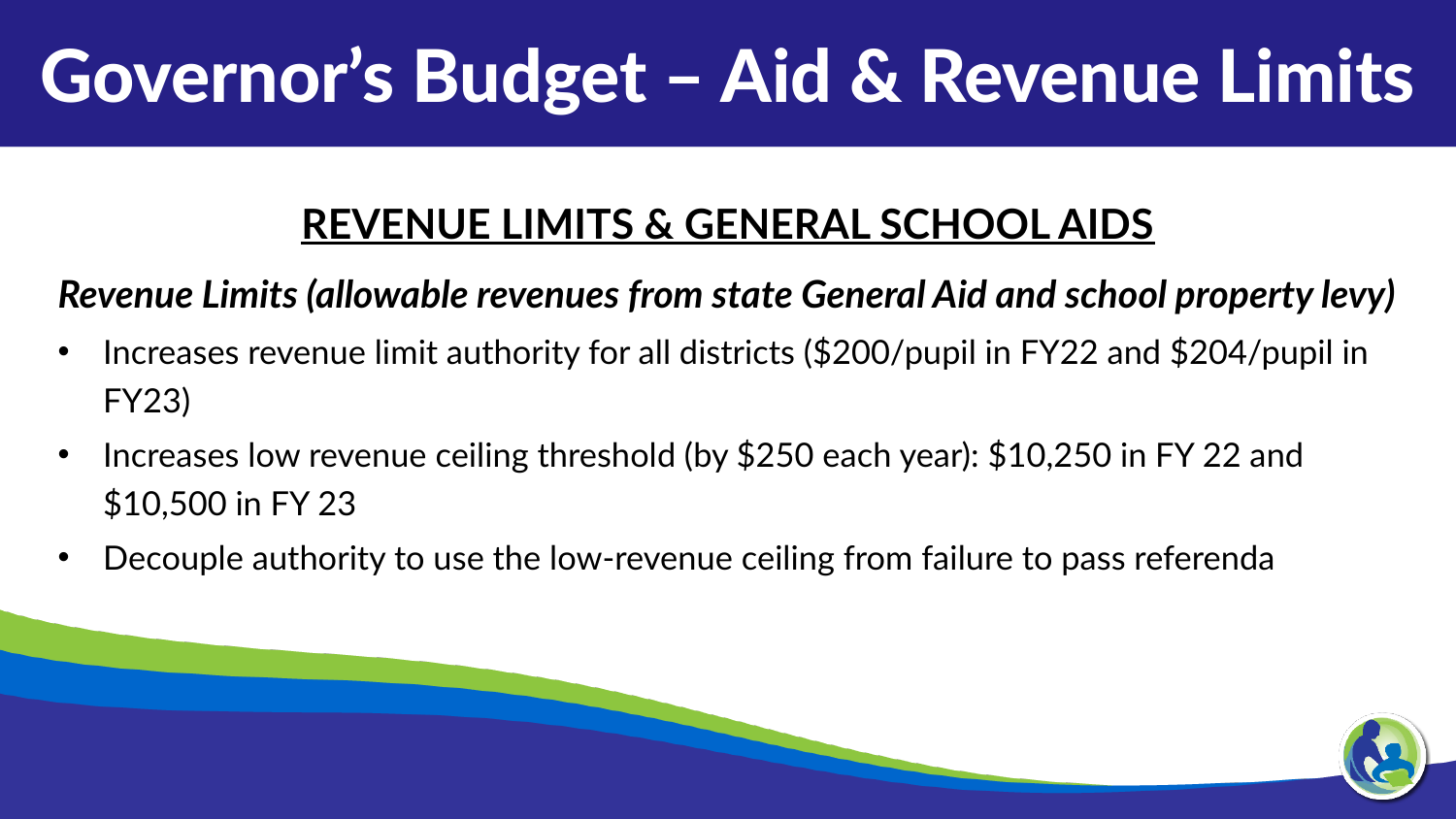

Governor’s Budget – Aid & Revenue Limits
REVENUE LIMITS & GENERAL SCHOOL AIDS
Revenue Limits (allowable revenues from state General Aid and school property levy)
Increases revenue limit authority for all districts ($200/pupil in FY22 and $204/pupil in FY23)
Increases low revenue ceiling threshold (by $250 each year): $10,250 in FY 22 and $10,500 in FY 23
Decouple authority to use the low-revenue ceiling from failure to pass referenda